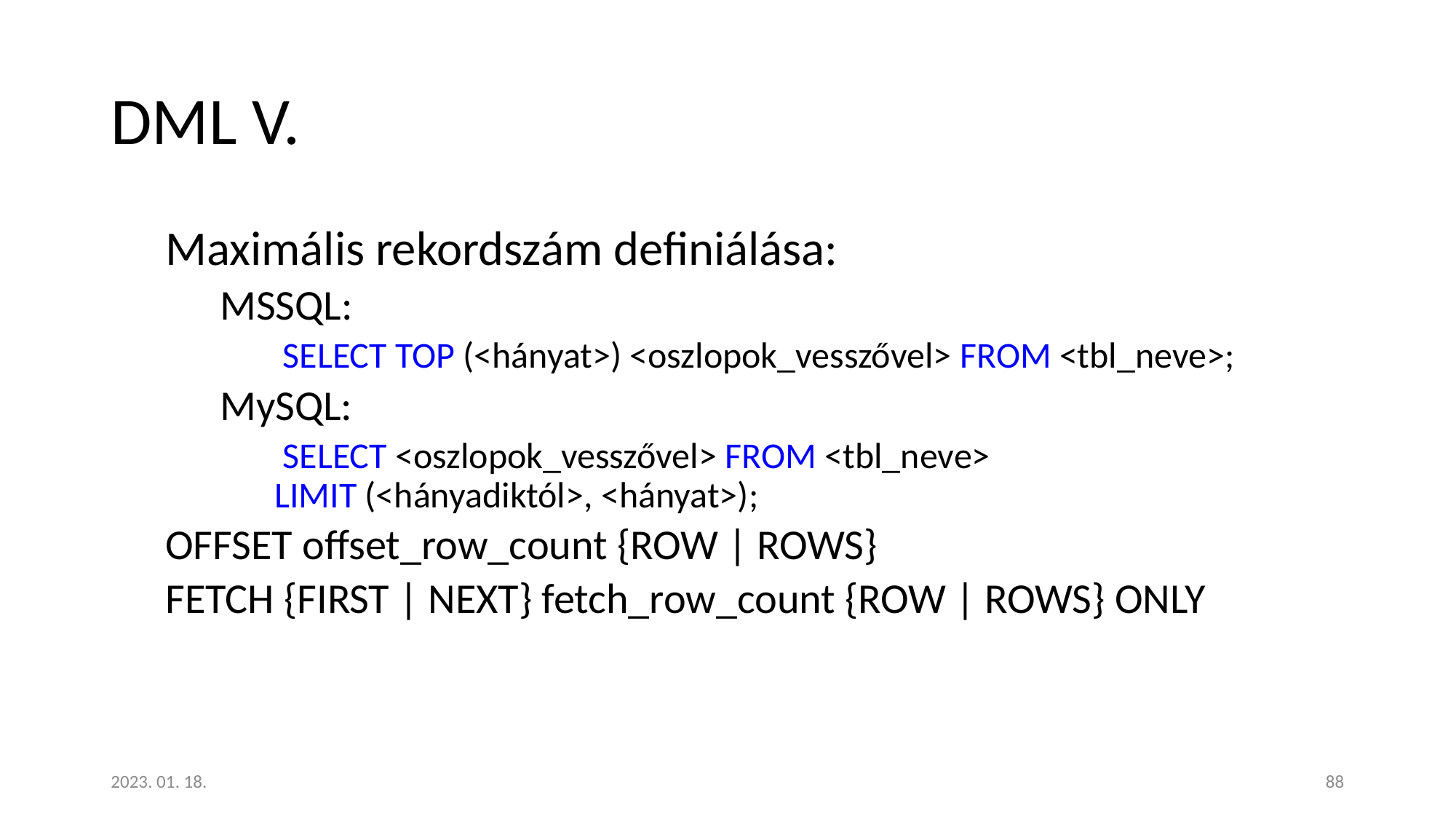

# DML V.
Maximális rekordszám definiálása:
MSSQL:
 SELECT TOP (<hányat>) <oszlopok_vesszővel> FROM <tbl_neve>;
MySQL:
 SELECT <oszlopok_vesszővel> FROM <tbl_neve>
LIMIT (<hányadiktól>, <hányat>);
OFFSET offset_row_count {ROW | ROWS}
FETCH {FIRST | NEXT} fetch_row_count {ROW | ROWS} ONLY

2023. 01. 18.
88